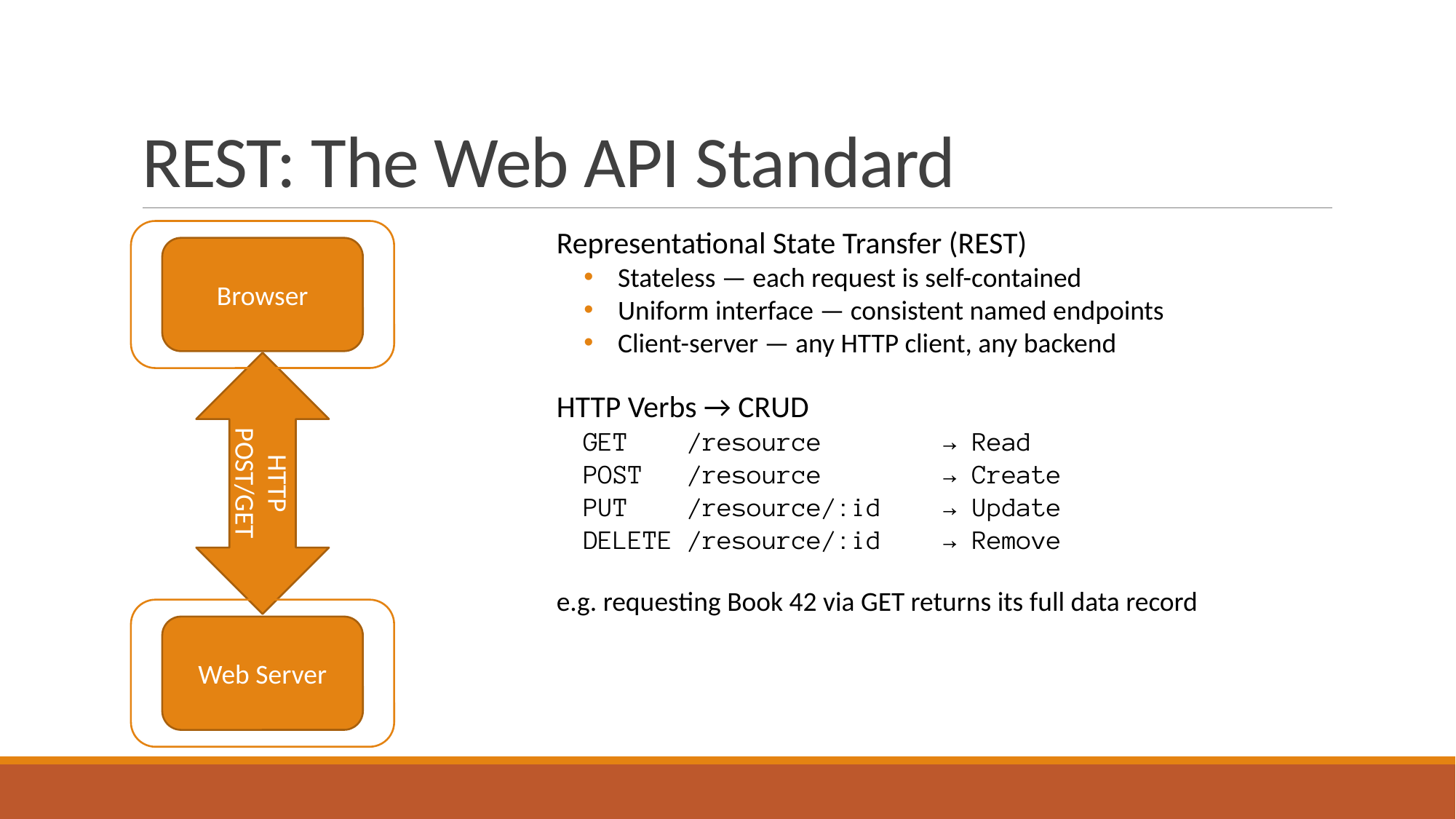

# REST: The Web API Standard
Representational State Transfer (REST)
Stateless — each request is self-contained
Uniform interface — consistent named endpoints
Client-server — any HTTP client, any backend

HTTP Verbs → CRUD
GET    /resource        → Read
POST   /resource        → Create
PUT    /resource/:id    → Update
DELETE /resource/:id    → Remove

e.g. requesting Book 42 via GET returns its full data record

Browser
HTTP POST/GET

Web Server